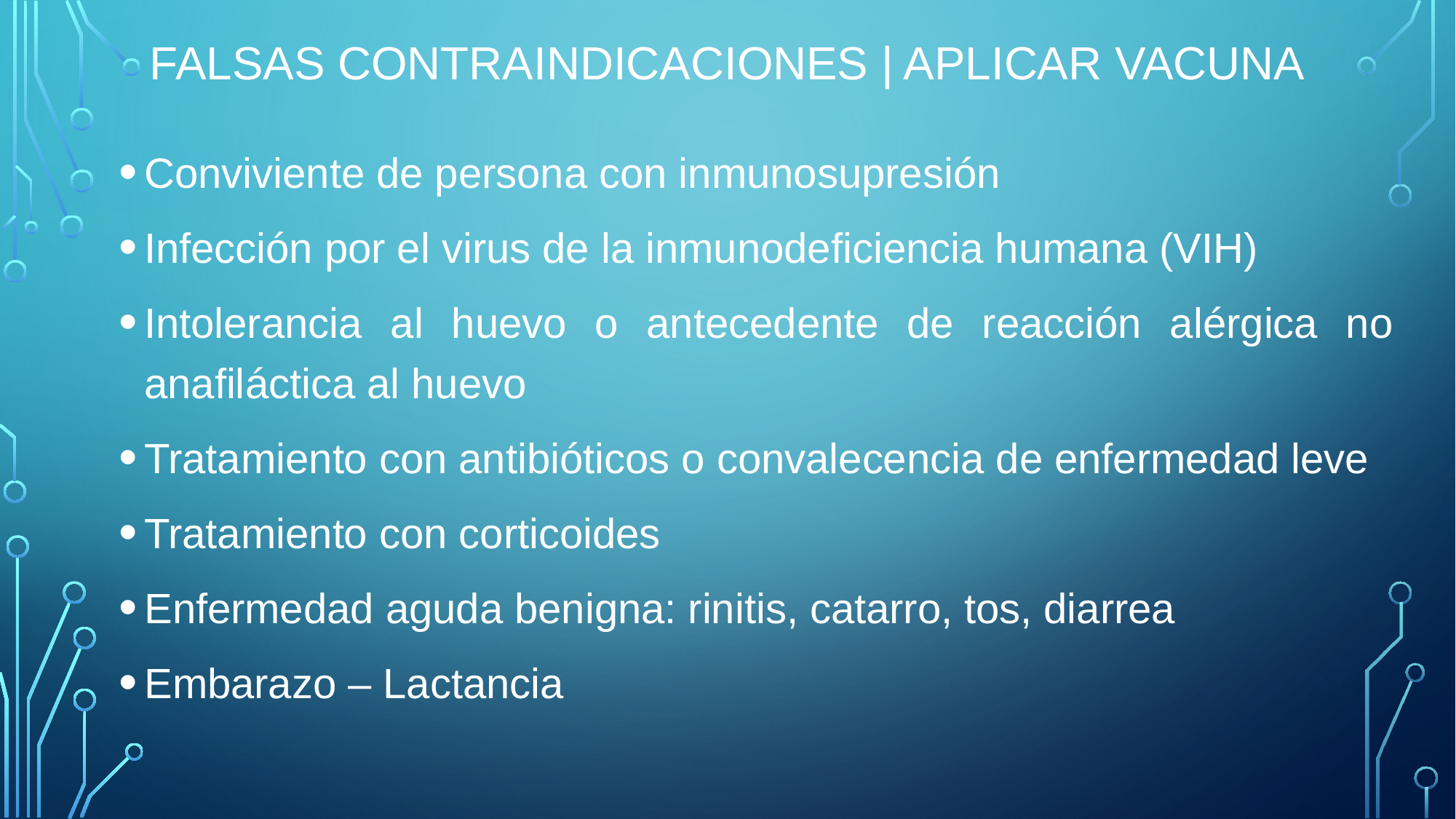

# FALSAS CONTRAINDICACIONES | APLICAR VACUNA
Conviviente de persona con inmunosupresión
Infección por el virus de la inmunodeficiencia humana (VIH)
Intolerancia al huevo o antecedente de reacción alérgica no anafiláctica al huevo
Tratamiento con antibióticos o convalecencia de enfermedad leve
Tratamiento con corticoides
Enfermedad aguda benigna: rinitis, catarro, tos, diarrea
Embarazo – Lactancia